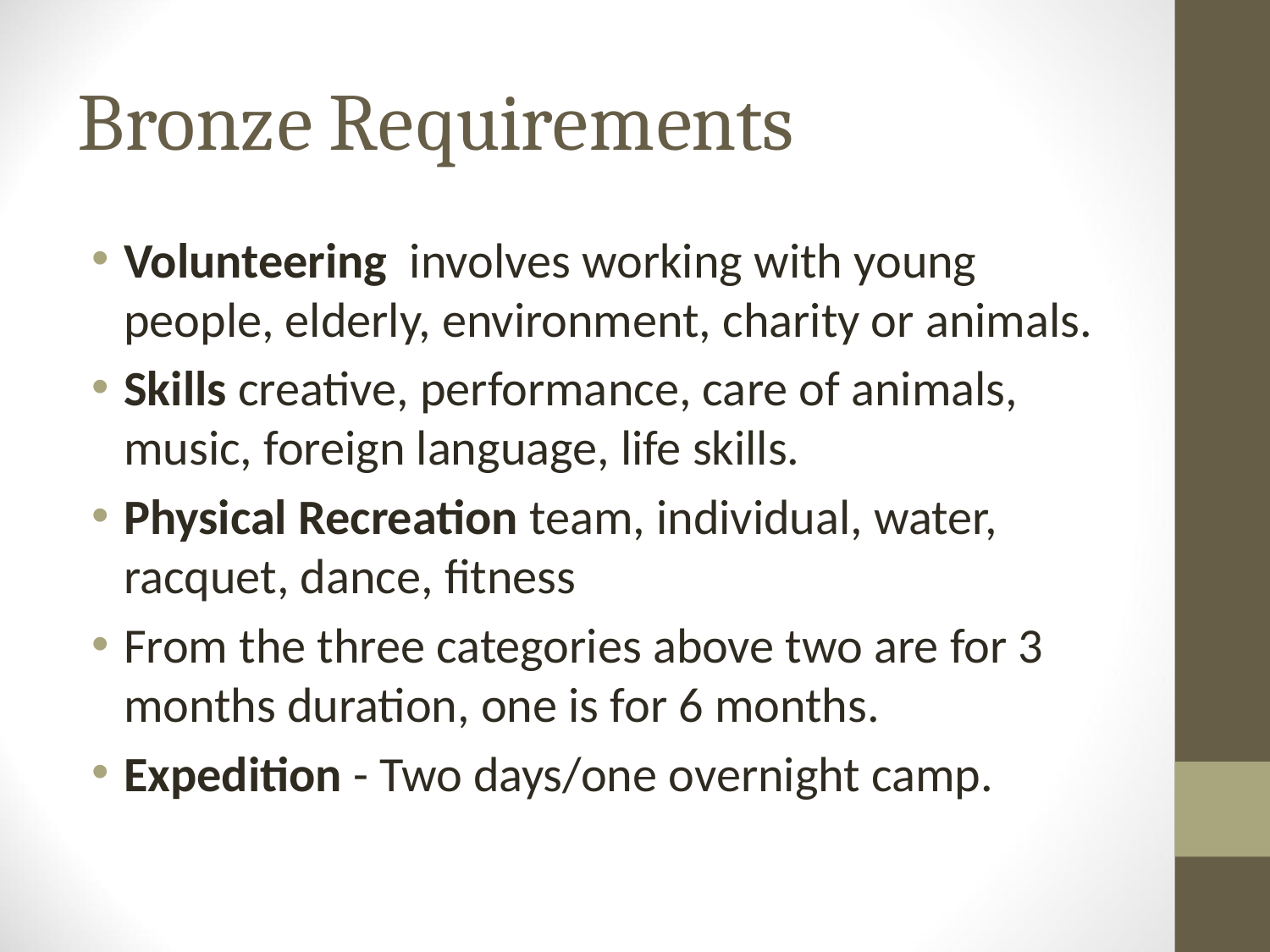

# Bronze Requirements
Volunteering  involves working with young people, elderly, environment, charity or animals.
Skills creative, performance, care of animals, music, foreign language, life skills.
Physical Recreation team, individual, water, racquet, dance, fitness
From the three categories above two are for 3 months duration, one is for 6 months.
Expedition - Two days/one overnight camp.